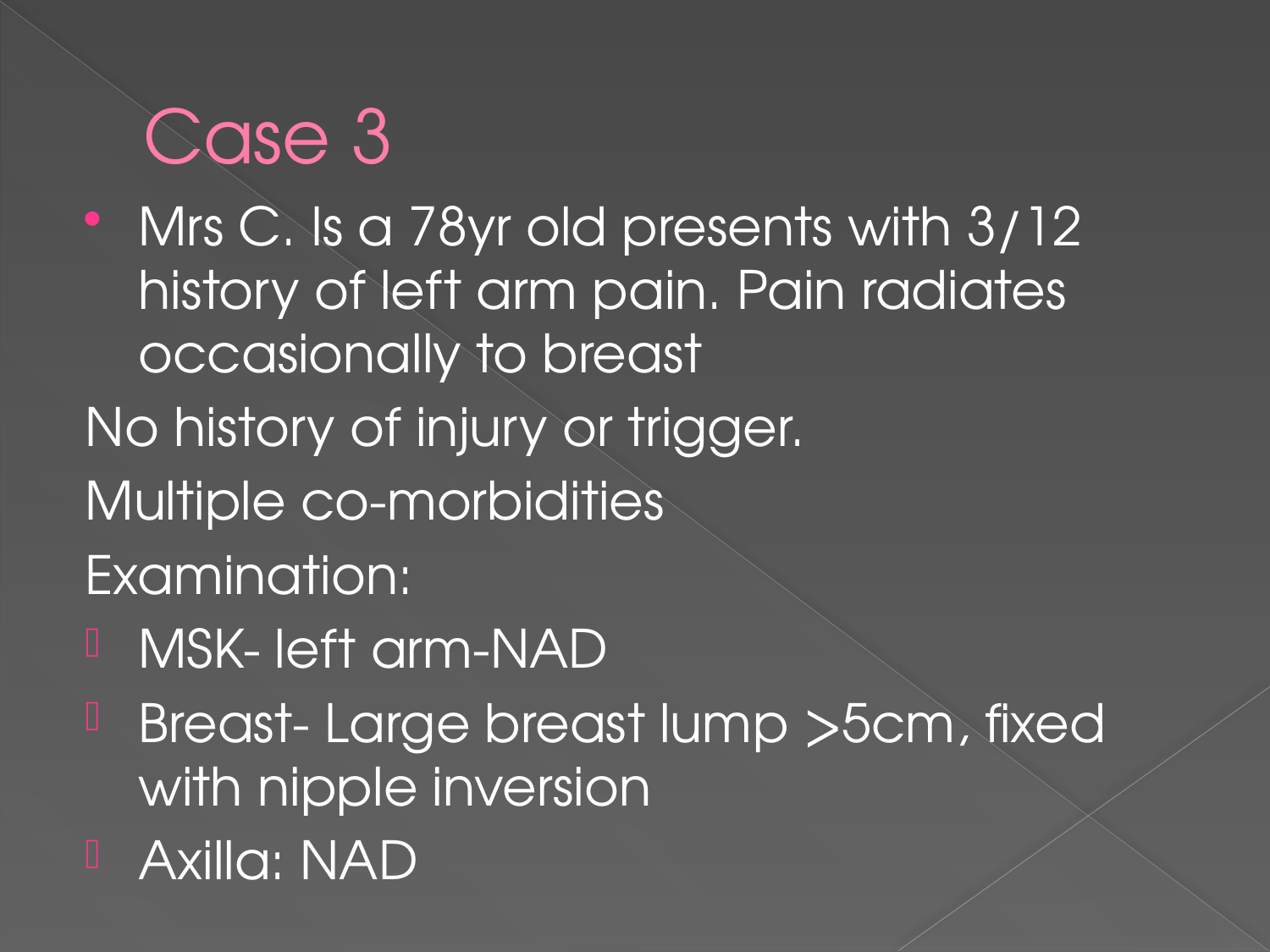

# Case 3
Mrs C. Is a 78yr old presents with 3/12 history of left arm pain. Pain radiates occasionally to breast
No history of injury or trigger.
Multiple co-morbidities
Examination:
MSK- left arm-NAD
Breast- Large breast lump >5cm, fixed with nipple inversion
Axilla: NAD